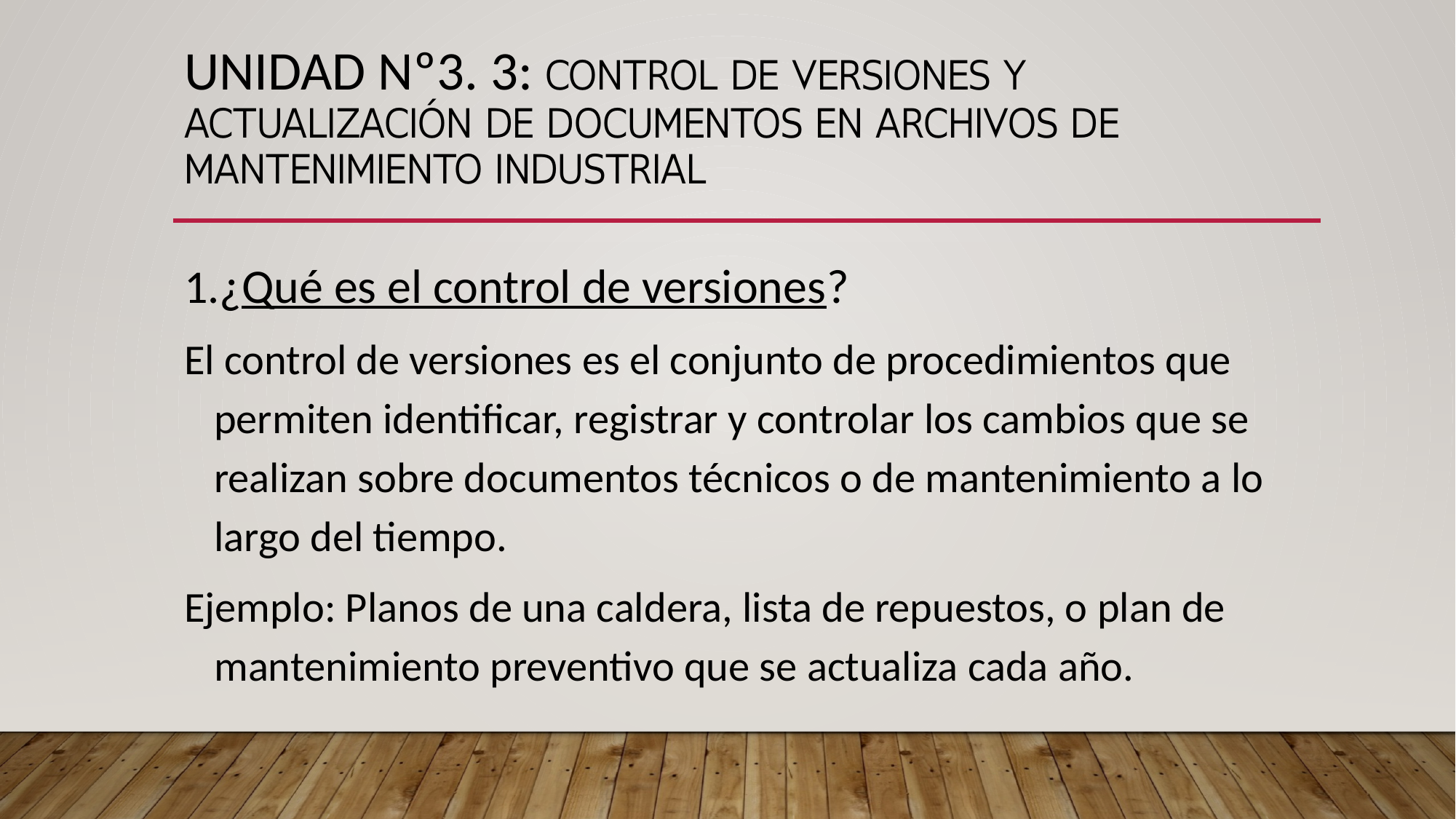

# UNIDAD Nº3. 3: Control de versiones y actualización de documentos en archivos de mantenimiento industrial
1.️¿Qué es el control de versiones?
El control de versiones es el conjunto de procedimientos que permiten identificar, registrar y controlar los cambios que se realizan sobre documentos técnicos o de mantenimiento a lo largo del tiempo.
Ejemplo: Planos de una caldera, lista de repuestos, o plan de mantenimiento preventivo que se actualiza cada año.